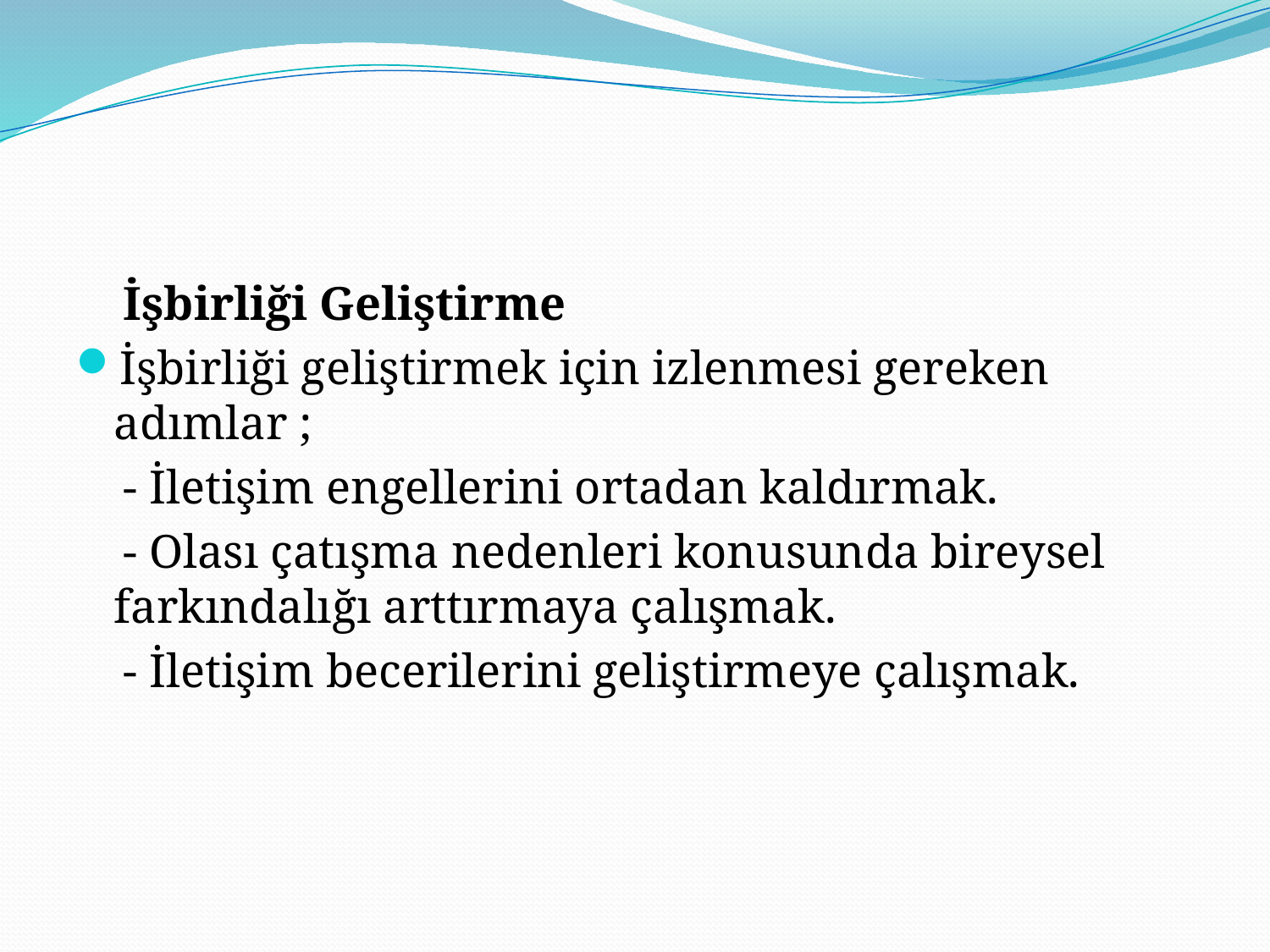

#
    İşbirliği Geliştirme
İşbirliği geliştirmek için izlenmesi gereken adımlar ;
    - İletişim engellerini ortadan kaldırmak.
    - Olası çatışma nedenleri konusunda bireysel farkındalığı arttırmaya çalışmak.
    - İletişim becerilerini geliştirmeye çalışmak.